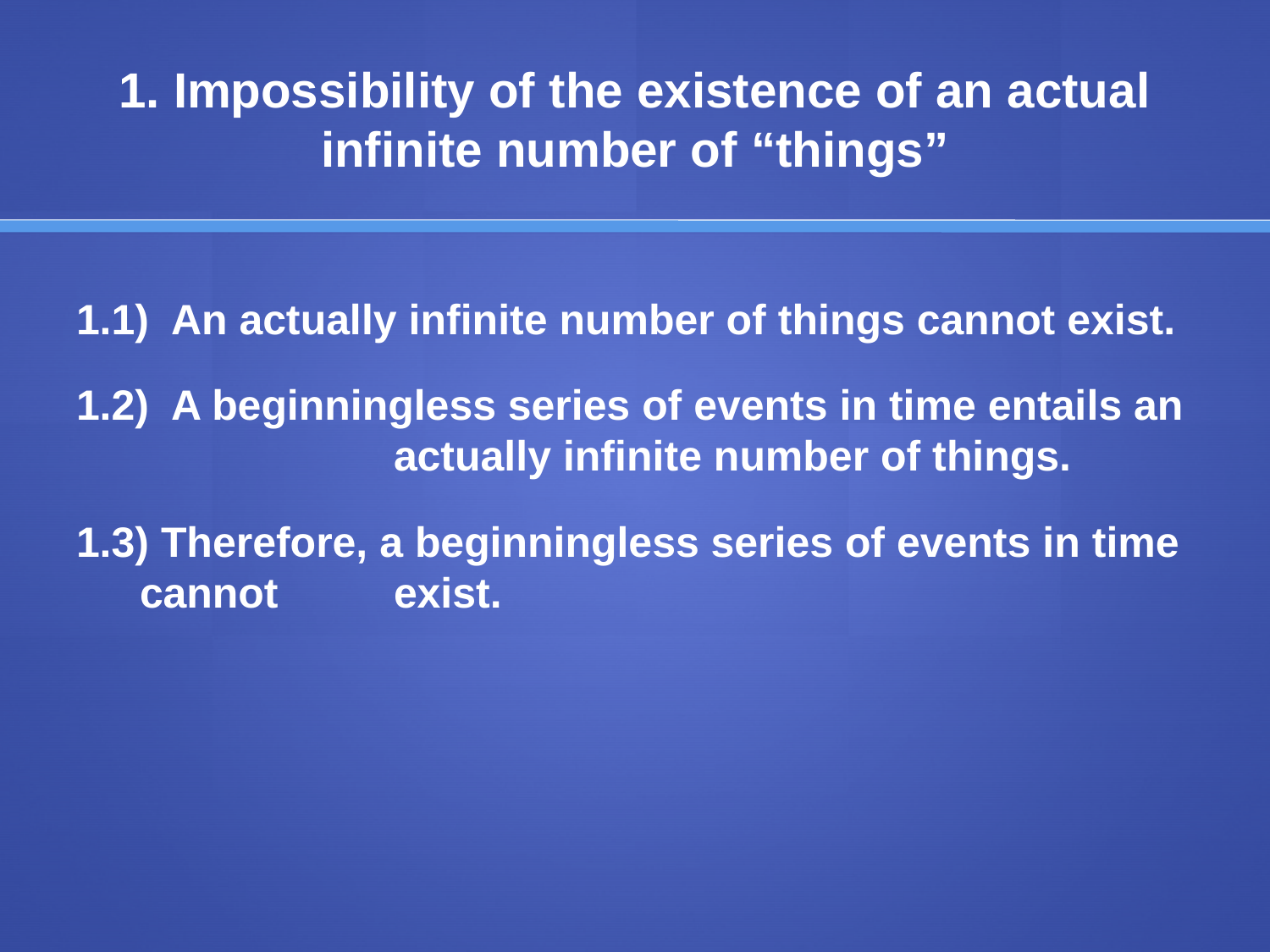

# 1. Impossibility of the existence of an actual infinite number of “things”
1.1)  An actually infinite number of things cannot exist.
1.2)  A beginningless series of events in time entails an                  	actually infinite number of things.
1.3) Therefore, a beginningless series of events in time cannot 	exist.